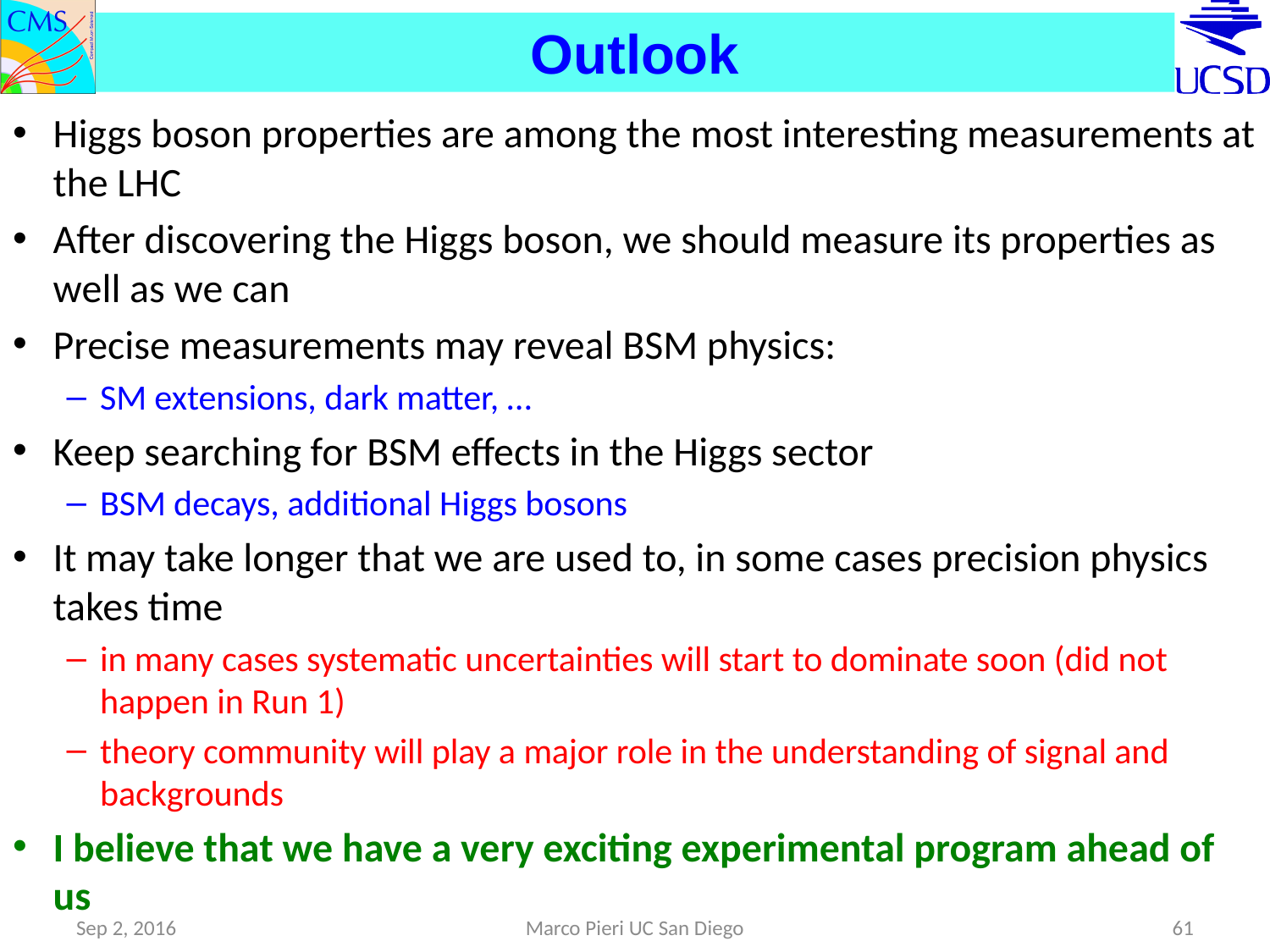

# Outlook
Higgs boson properties are among the most interesting measurements at the LHC
After discovering the Higgs boson, we should measure its properties as well as we can
Precise measurements may reveal BSM physics:
SM extensions, dark matter, …
Keep searching for BSM effects in the Higgs sector
BSM decays, additional Higgs bosons
It may take longer that we are used to, in some cases precision physics takes time
in many cases systematic uncertainties will start to dominate soon (did not happen in Run 1)
theory community will play a major role in the understanding of signal and backgrounds
I believe that we have a very exciting experimental program ahead of us

Sep 2, 2016
Marco Pieri UC San Diego
61